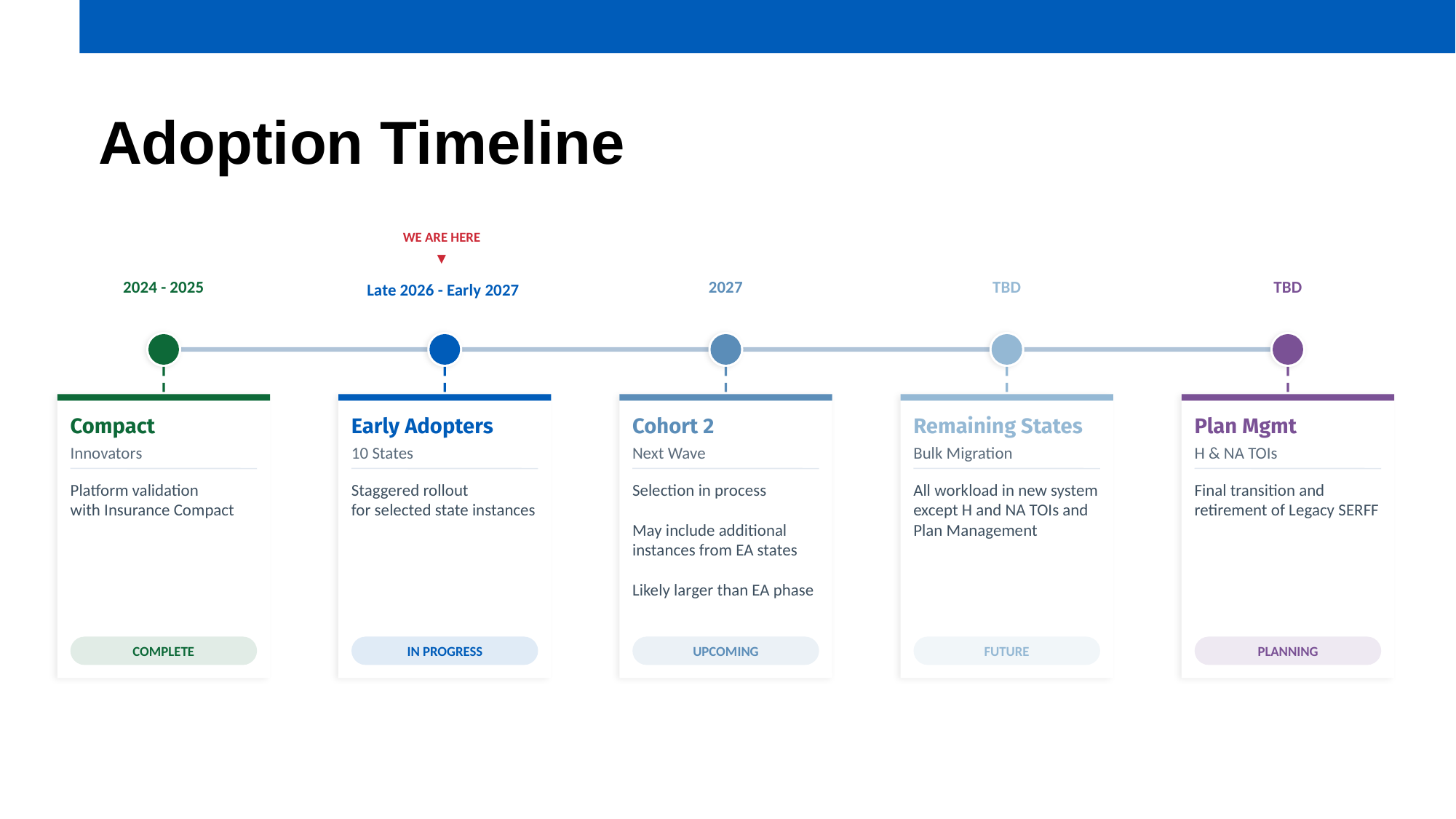

Adoption Timeline
WE ARE HERE
▼
Late 2026 - Early 2027
2024 - 2025
2027
TBD
TBD

Compact
Early Adopters
Cohort 2
Remaining States
Plan Mgmt
Innovators
10 States
Next Wave
Bulk Migration
H & NA TOIs

Platform validation
with Insurance Compact
Staggered rollout
for selected state instances
Selection in process

May include additional instances from EA states

Likely larger than EA phase
All workload in new system except H and NA TOIs and Plan Management
Final transition and retirement of Legacy SERFF

COMPLETE

IN PROGRESS

UPCOMING

FUTURE

PLANNING